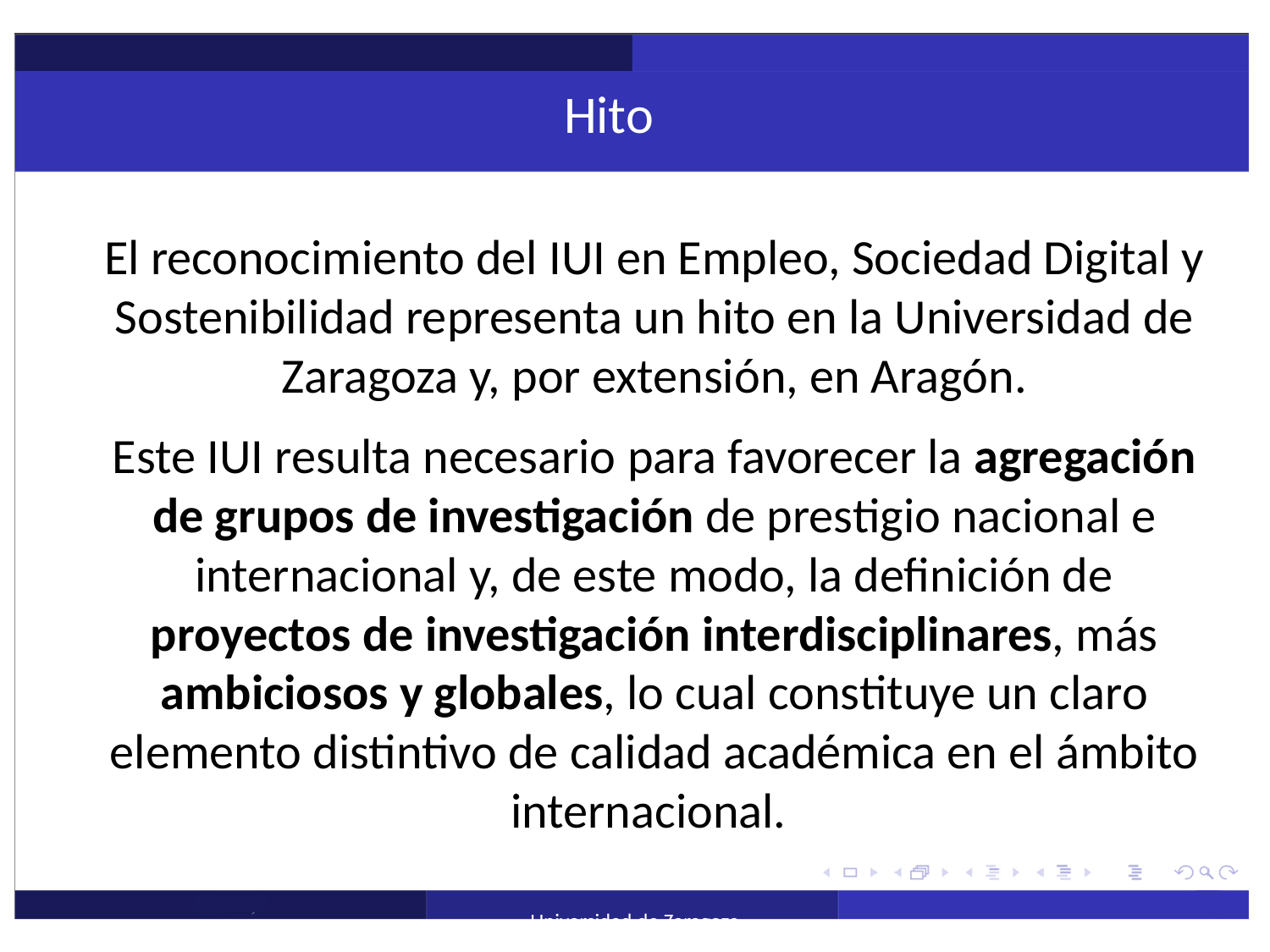

Hito

El reconocimiento del IUI en Empleo, Sociedad Digital y Sostenibilidad representa un hito en la Universidad de Zaragoza y, por extensión, en Aragón.
Este IUI resulta necesario para favorecer la agregación de grupos de investigación de prestigio nacional e internacional y, de este modo, la definición de proyectos de investigación interdisciplinares, más ambiciosos y globales, lo cual constituye un claro elemento distintivo de calidad académica en el ámbito internacional.

Haga clic para modificar el estilo de título del patrón
Universidad de Zaragoza
			3